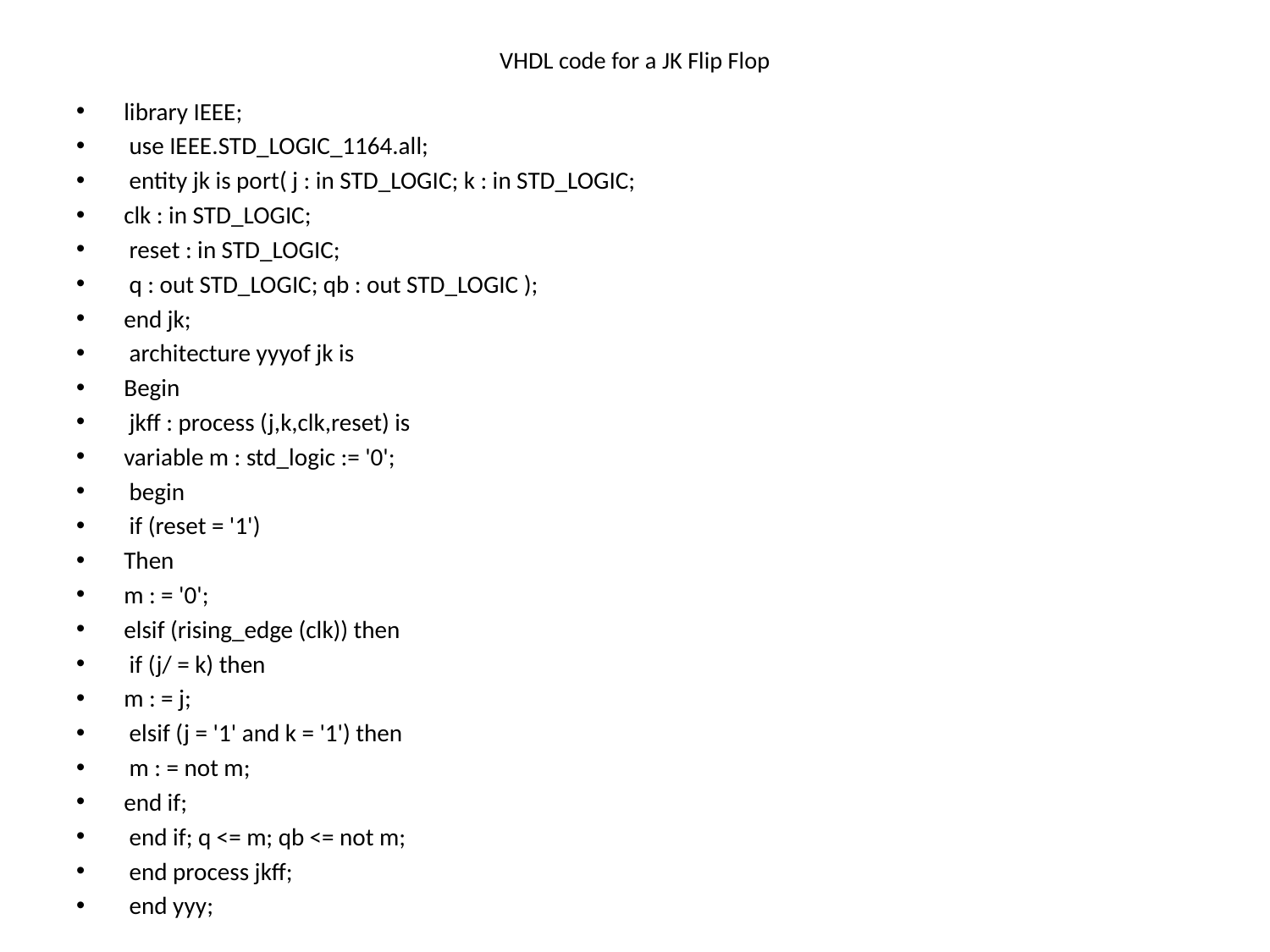

# VHDL code for a JK Flip Flop
library IEEE;
 use IEEE.STD_LOGIC_1164.all;
 entity jk is port( j : in STD_LOGIC; k : in STD_LOGIC;
clk : in STD_LOGIC;
 reset : in STD_LOGIC;
 q : out STD_LOGIC; qb : out STD_LOGIC );
end jk;
 architecture yyyof jk is
Begin
 jkff : process (j,k,clk,reset) is
variable m : std_logic := '0';
 begin
 if (reset = '1')
Then
m : = '0';
elsif (rising_edge (clk)) then
 if (j/ = k) then
m : = j;
 elsif (j = '1' and k = '1') then
 m : = not m;
end if;
 end if; q <= m; qb <= not m;
 end process jkff;
 end yyy;